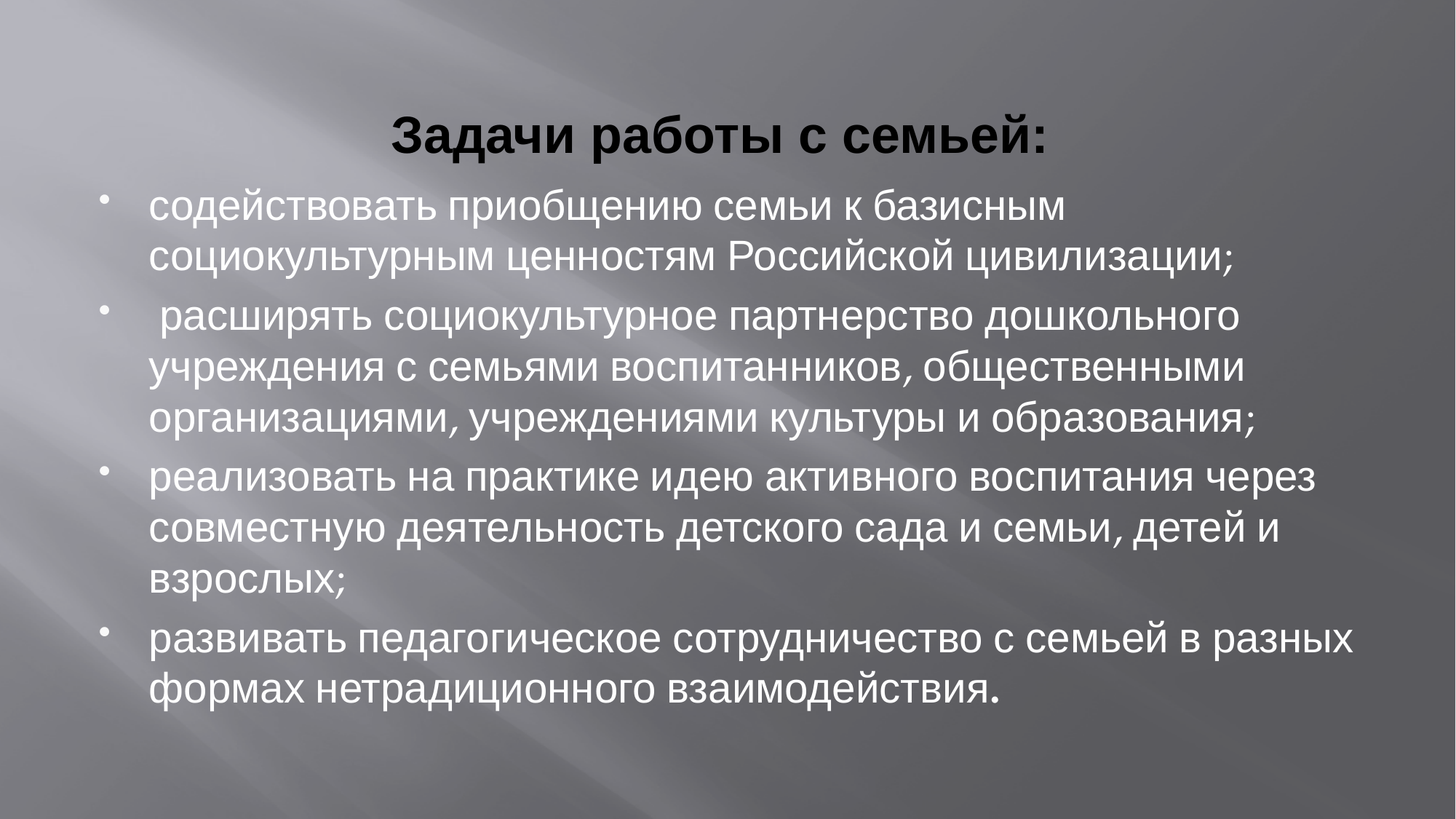

# Задачи работы с семьей:

содействовать приобщению семьи к базисным социокультурным ценностям Российской цивилизации;
 расширять социокультурное партнерство дошкольного учреждения с семьями воспитанников, общественными организациями, учреждениями культуры и образования;
реализовать на практике идею активного воспитания через совместную деятельность детского сада и семьи, детей и взрослых;
развивать педагогическое сотрудничество с семьей в разных формах нетрадиционного взаимодействия.